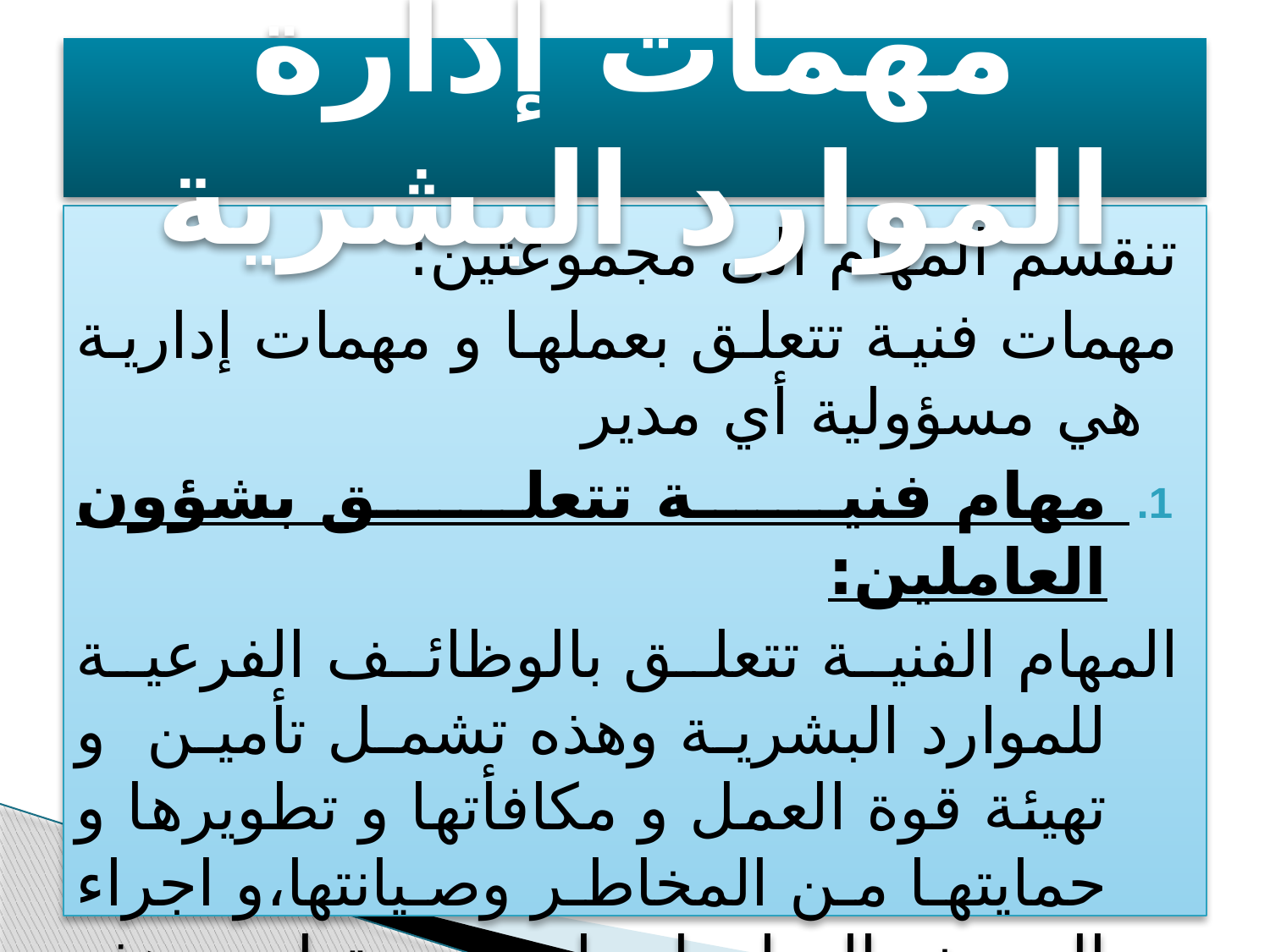

# مهمات إدارة الموارد البشرية
تنقسم المهام الى مجموعتين:
مهمات فنية تتعلق بعملها و مهمات إدارية هي مسؤولية أي مدير
مهام فنية تتعلق بشؤون العاملين:
المهام الفنية تتعلق بالوظائف الفرعية للموارد البشرية وهذه تشمل تأمين  و تهيئة قوة العمل و مكافأتها و تطويرها و حمايتها من المخاطر وصيانتها،و اجراء البحوث  الدراسات لتغيير و تطوير هذه الأنظمة،و كما وجدنا،فلها طابع استشاري خدمي مساند